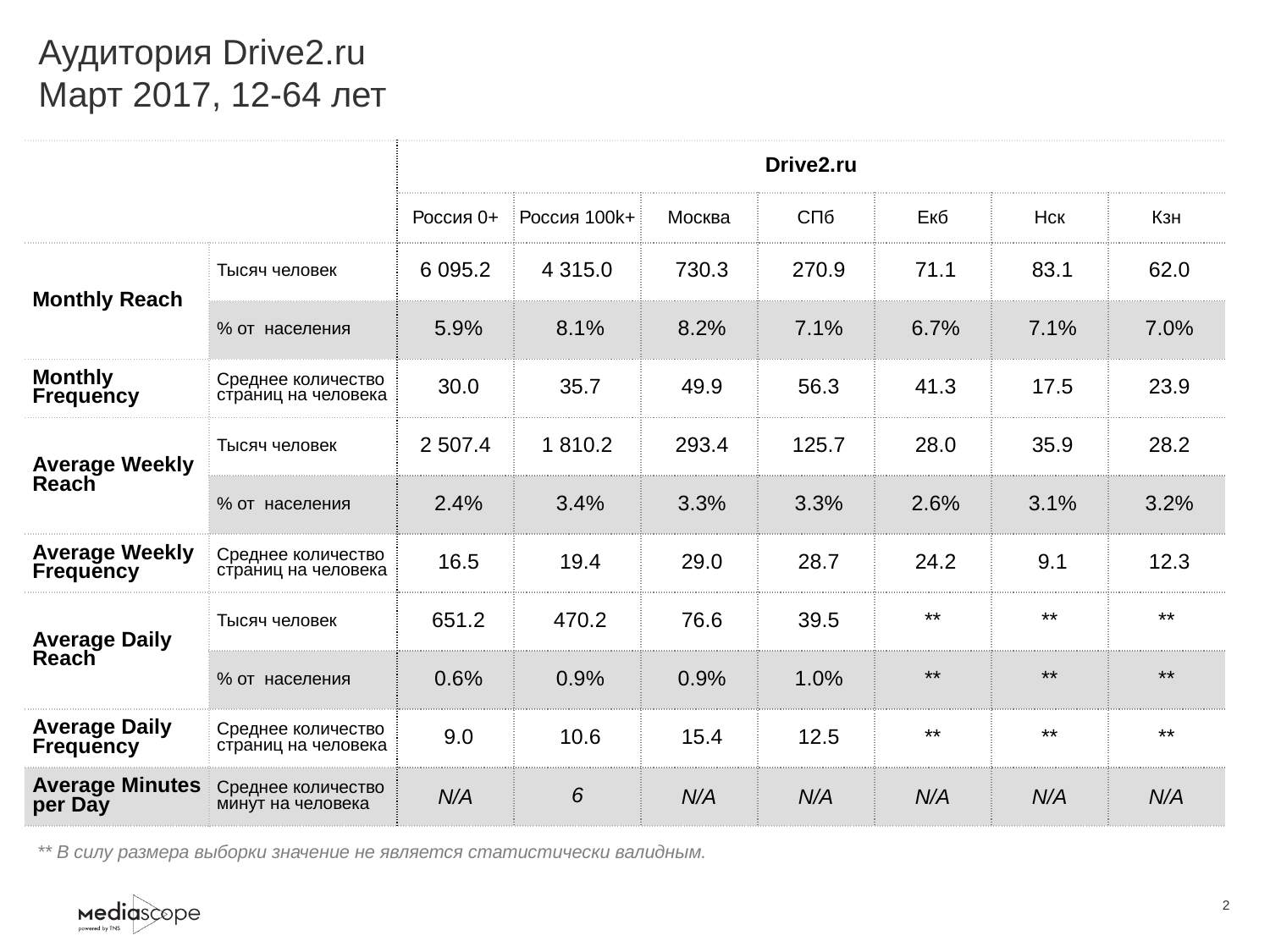

# Аудитория Drive2.ru Март 2017, 12-64 лет
|  |  | Drive2.ru |  |  |  |  |  |  |
| --- | --- | --- | --- | --- | --- | --- | --- | --- |
|  |  | Россия 0+ | Россия 100k+ | Москва | СПб | Екб | Нск | Кзн |
| Monthly Reach | Тысяч человек | 6 095.2 | 4 315.0 | 730.3 | 270.9 | 71.1 | 83.1 | 62.0 |
|  | % от населения | 5.9% | 8.1% | 8.2% | 7.1% | 6.7% | 7.1% | 7.0% |
| Monthly Frequency | Среднее количество страниц на человека | 30.0 | 35.7 | 49.9 | 56.3 | 41.3 | 17.5 | 23.9 |
| Average Weekly Reach | Тысяч человек | 2 507.4 | 1 810.2 | 293.4 | 125.7 | 28.0 | 35.9 | 28.2 |
|  | % от населения | 2.4% | 3.4% | 3.3% | 3.3% | 2.6% | 3.1% | 3.2% |
| Average Weekly Frequency | Среднее количество страниц на человека | 16.5 | 19.4 | 29.0 | 28.7 | 24.2 | 9.1 | 12.3 |
| Average Daily Reach | Тысяч человек | 651.2 | 470.2 | 76.6 | 39.5 | \*\* | \*\* | \*\* |
|  | % от населения | 0.6% | 0.9% | 0.9% | 1.0% | \*\* | \*\* | \*\* |
| Average Daily Frequency | Среднее количество страниц на человека | 9.0 | 10.6 | 15.4 | 12.5 | \*\* | \*\* | \*\* |
| Average Minutes per Day | Среднее количество минут на человека | N/A | 6 | N/A | N/A | N/A | N/A | N/A |
** В силу размера выборки значение не является статистически валидным.
2